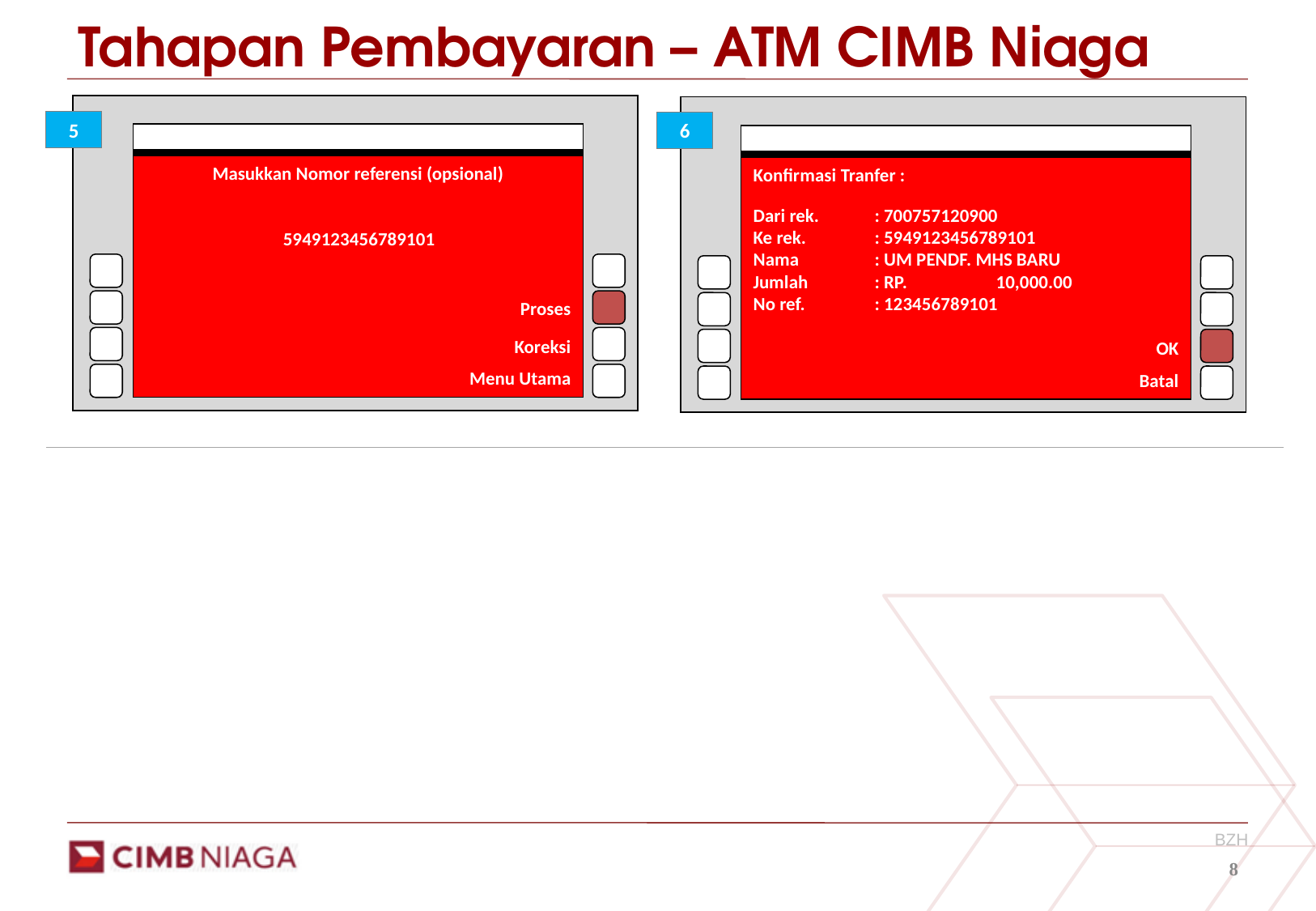

# Tahapan Pembayaran – ATM CIMB Niaga

Masukkan Nomor referensi (opsional)
5949123456789101

Proses

Koreksi

Menu Utama

Konfirmasi Tranfer :
Dari rek. 	: 700757120900
Ke rek.	: 5949123456789101
Nama	: UM PENDF. MHS BARU
Jumlah	: RP.	10,000.00
No ref.	: 123456789101

OK

Batal

5
6
8